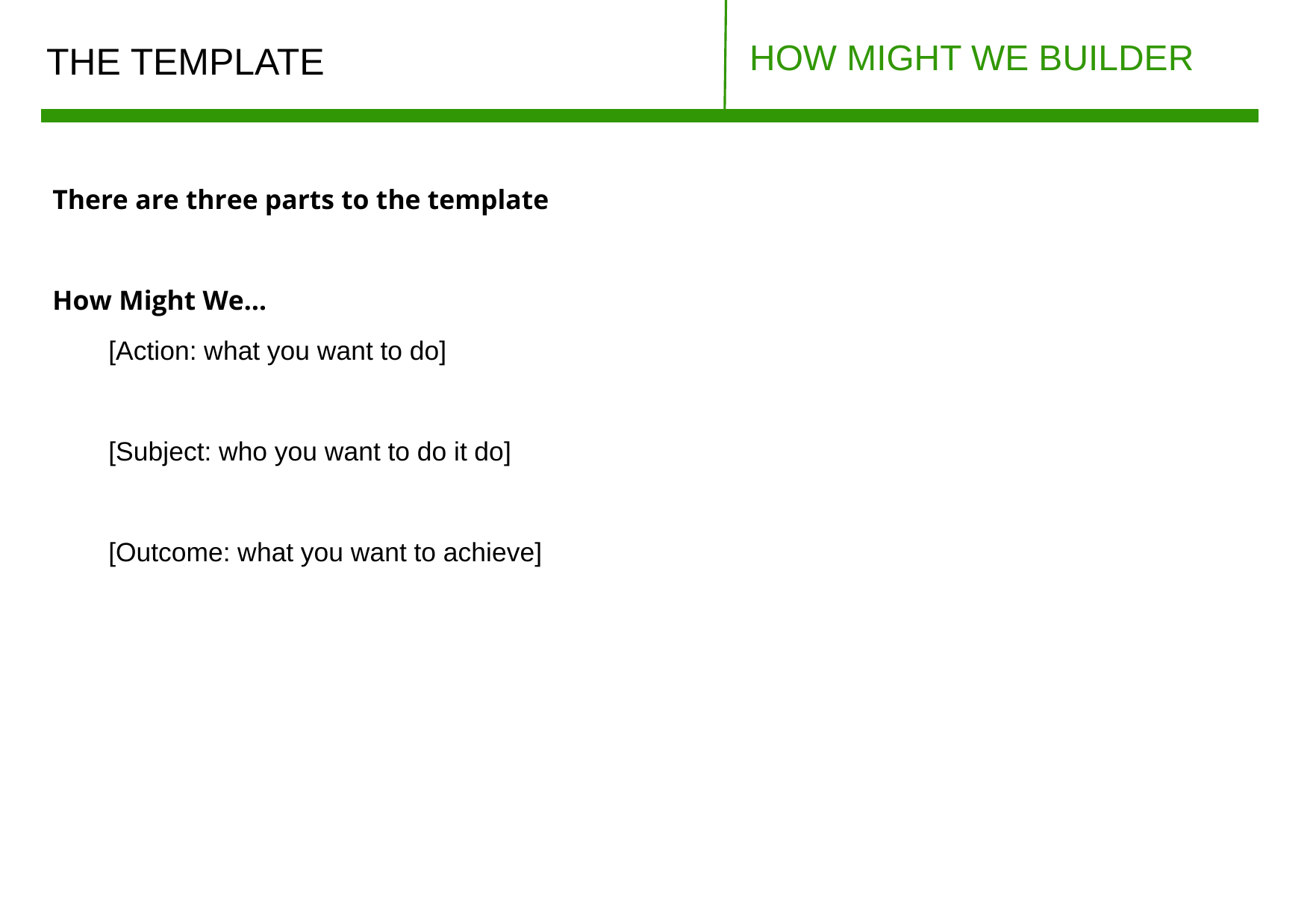

HOW MIGHT WE BUILDER
# THE TEMPLATE

There are three parts to the template

How Might We…
[Action: what you want to do]

[Subject: who you want to do it do]

[Outcome: what you want to achieve]